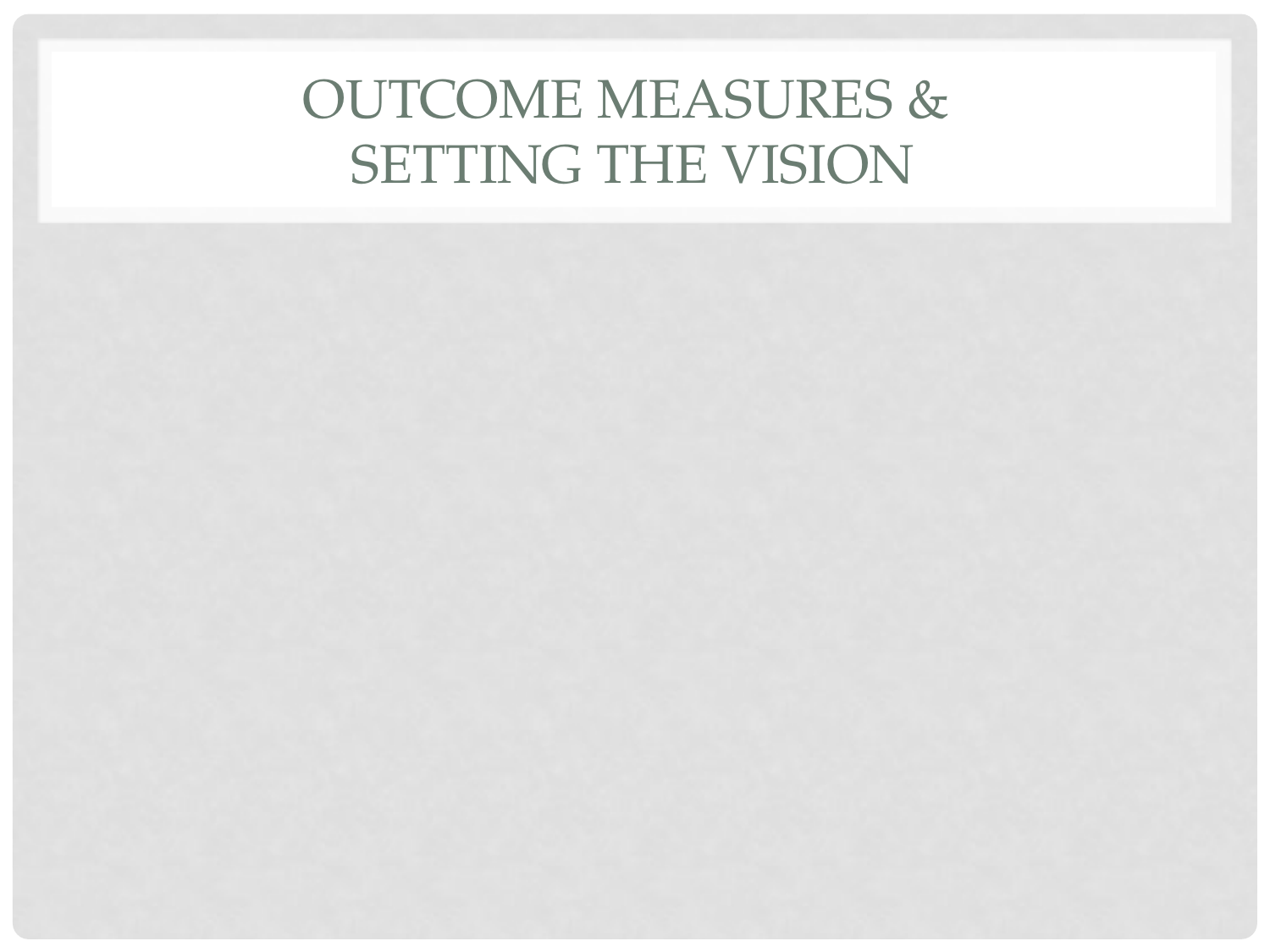

# Outcome Measures & Setting the Vision